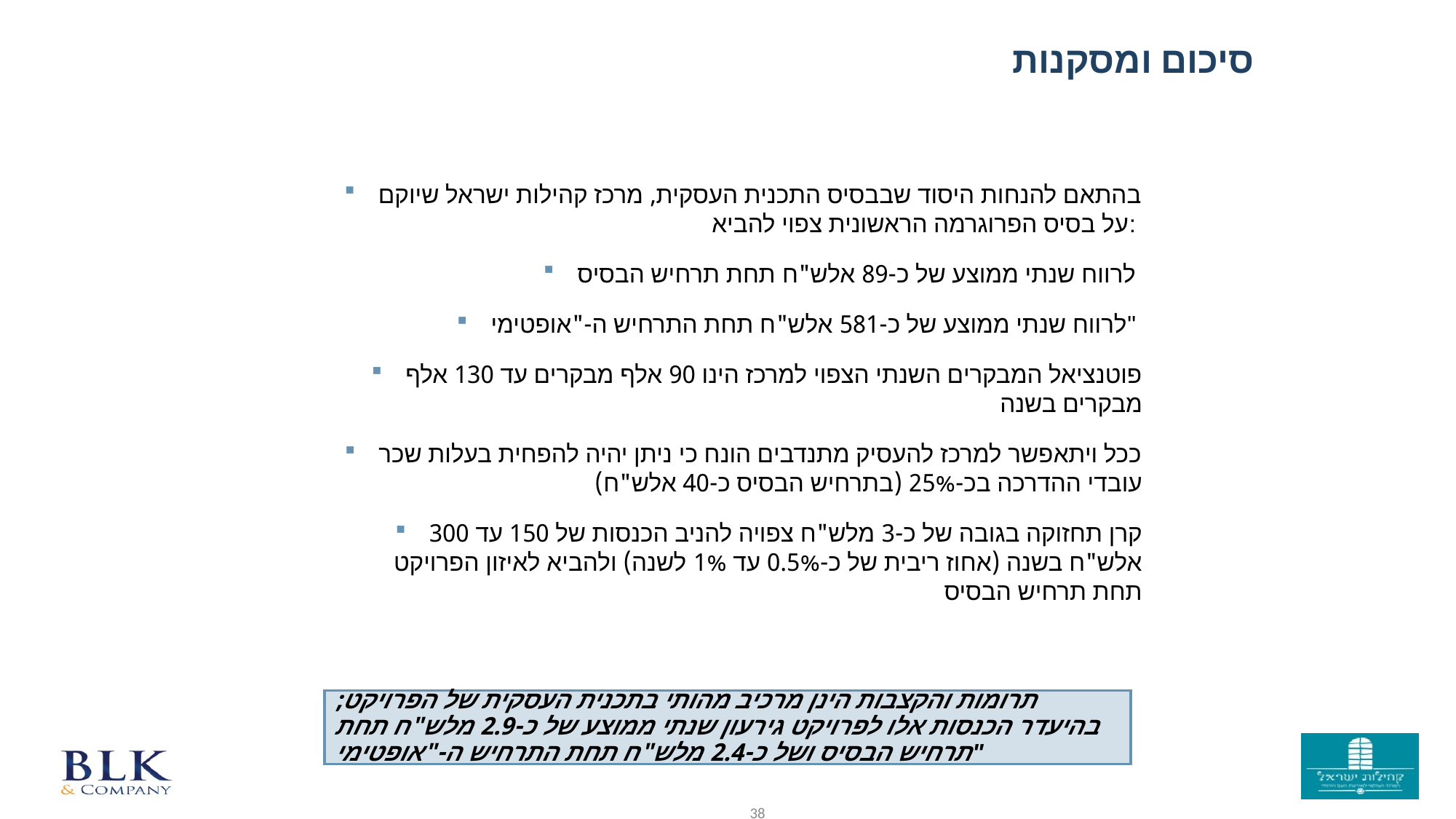

סיכום ומסקנות
בהתאם להנחות היסוד שבבסיס התכנית העסקית, מרכז קהילות ישראל שיוקם על בסיס הפרוגרמה הראשונית צפוי להביא:
לרווח שנתי ממוצע של כ-89 אלש"ח תחת תרחיש הבסיס
לרווח שנתי ממוצע של כ-581 אלש"ח תחת התרחיש ה-"אופטימי"
פוטנציאל המבקרים השנתי הצפוי למרכז הינו 90 אלף מבקרים עד 130 אלף מבקרים בשנה
ככל ויתאפשר למרכז להעסיק מתנדבים הונח כי ניתן יהיה להפחית בעלות שכר עובדי ההדרכה בכ-25% (בתרחיש הבסיס כ-40 אלש"ח)
קרן תחזוקה בגובה של כ-3 מלש"ח צפויה להניב הכנסות של 150 עד 300 אלש"ח בשנה (אחוז ריבית של כ-0.5% עד 1% לשנה) ולהביא לאיזון הפרויקט תחת תרחיש הבסיס

תרומות והקצבות הינן מרכיב מהותי בתכנית העסקית של הפרויקט; בהיעדר הכנסות אלו לפרויקט גירעון שנתי ממוצע של כ-2.9 מלש"ח תחת תרחיש הבסיס ושל כ-2.4 מלש"ח תחת התרחיש ה-"אופטימי"
38